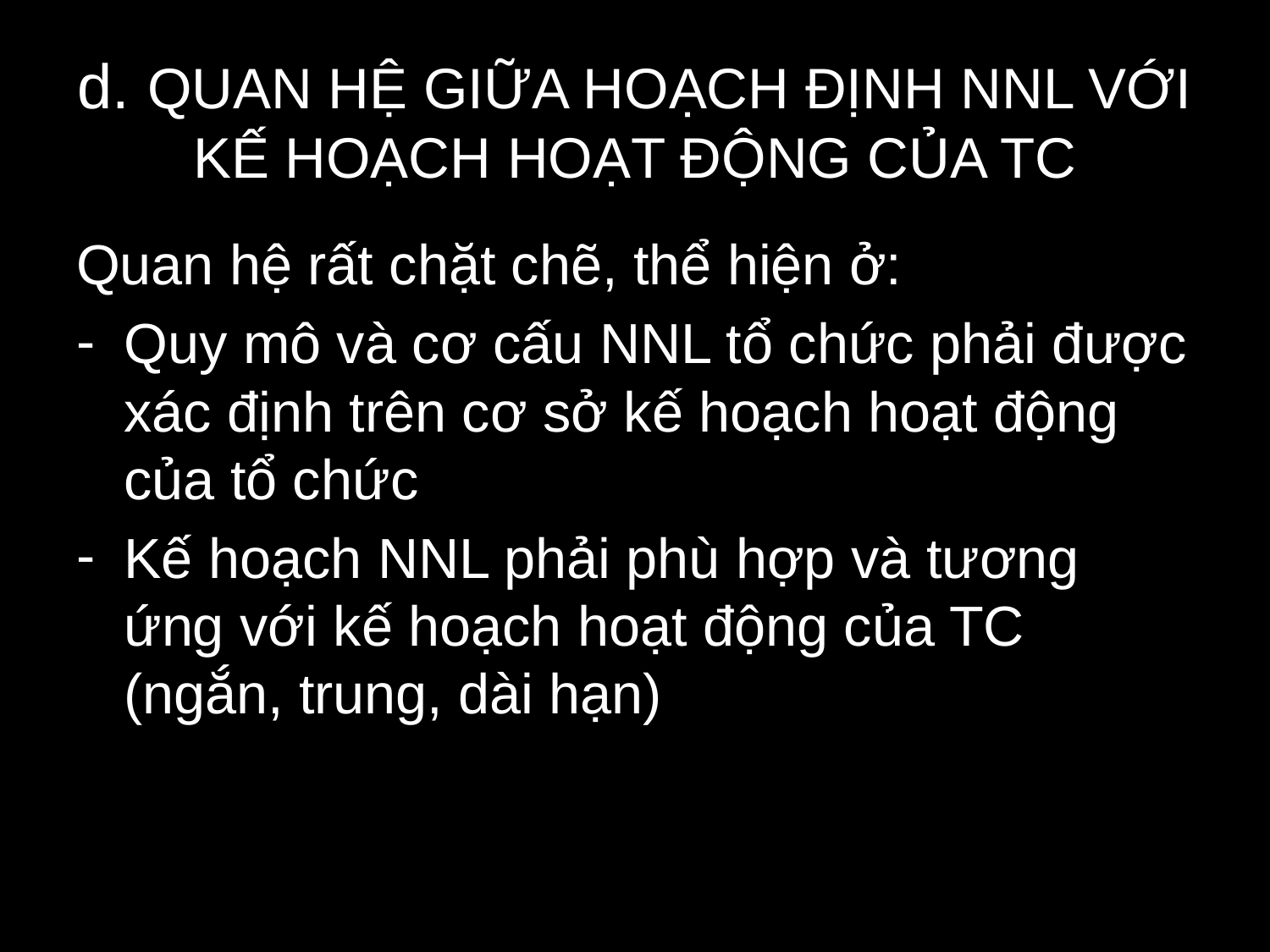

# d. QUAN HỆ GIỮA HOẠCH ĐỊNH NNL VỚI KẾ HOẠCH HOẠT ĐỘNG CỦA TC
Quan hệ rất chặt chẽ, thể hiện ở:
Quy mô và cơ cấu NNL tổ chức phải được xác định trên cơ sở kế hoạch hoạt động của tổ chức
Kế hoạch NNL phải phù hợp và tương ứng với kế hoạch hoạt động của TC (ngắn, trung, dài hạn)